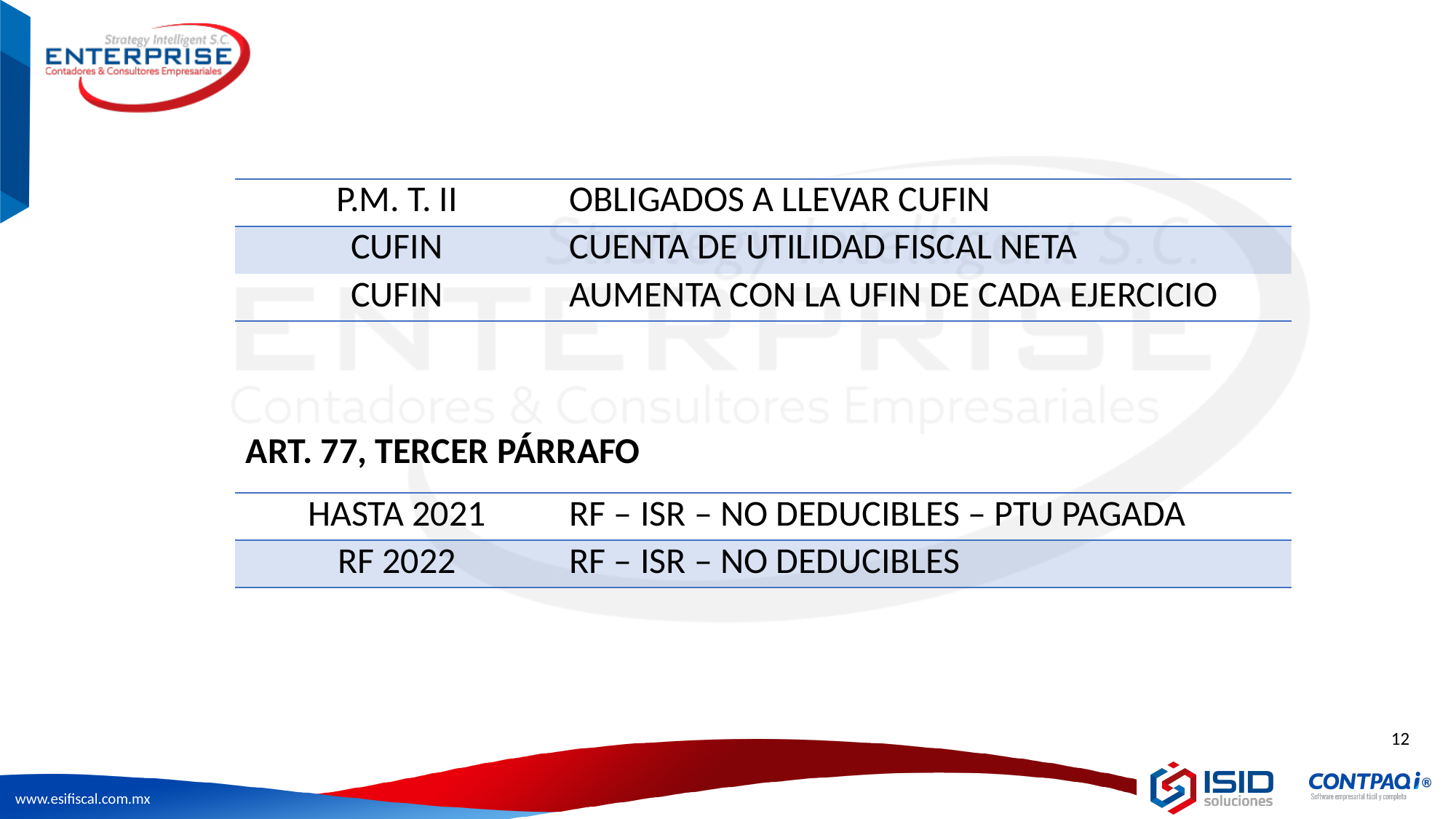

| P.M. T. II | OBLIGADOS A LLEVAR CUFIN |
| --- | --- |
| CUFIN | CUENTA DE UTILIDAD FISCAL NETA |
| CUFIN | AUMENTA CON LA UFIN DE CADA EJERCICIO |
ART. 77, TERCER PÁRRAFO
| HASTA 2021 | RF – ISR – NO DEDUCIBLES – PTU PAGADA |
| --- | --- |
| RF 2022 | RF – ISR – NO DEDUCIBLES |
12